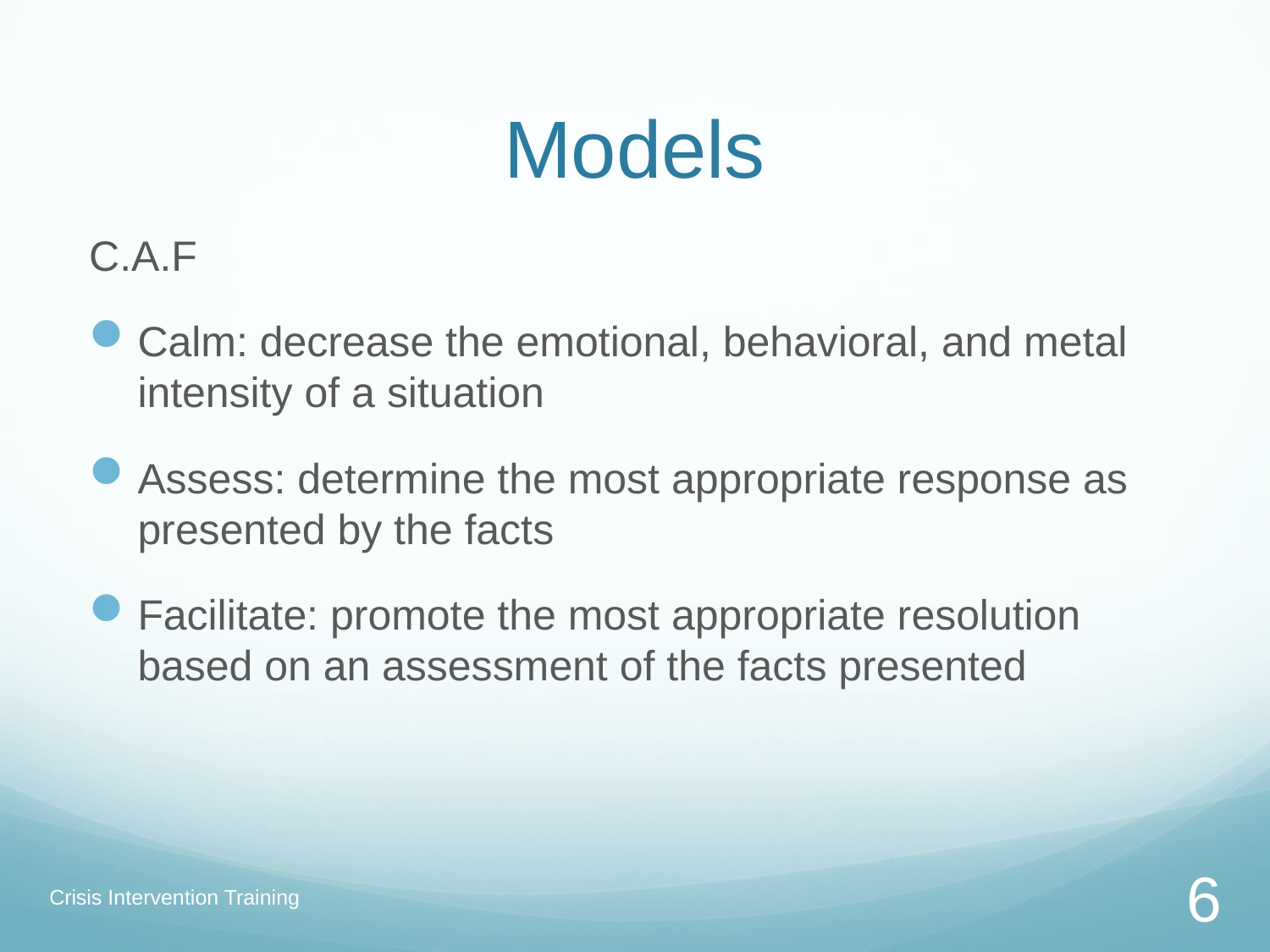

# Models
C.A.F
Calm: decrease the emotional, behavioral, and metal intensity of a situation
Assess: determine the most appropriate response as presented by the facts
Facilitate: promote the most appropriate resolution based on an assessment of the facts presented
Crisis Intervention Training
6